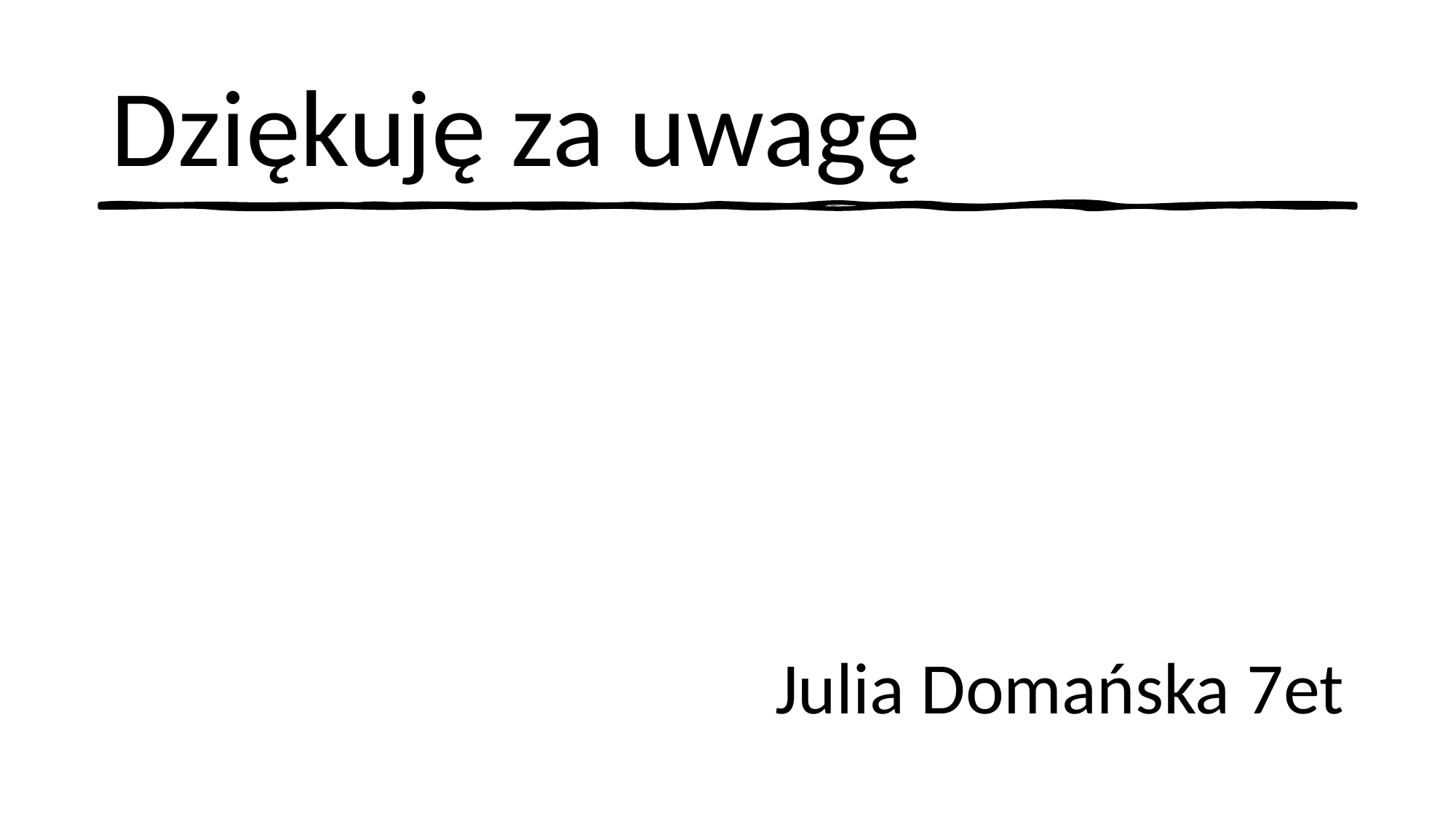

# Dziękuję za uwagę
Julia Domańska 7et